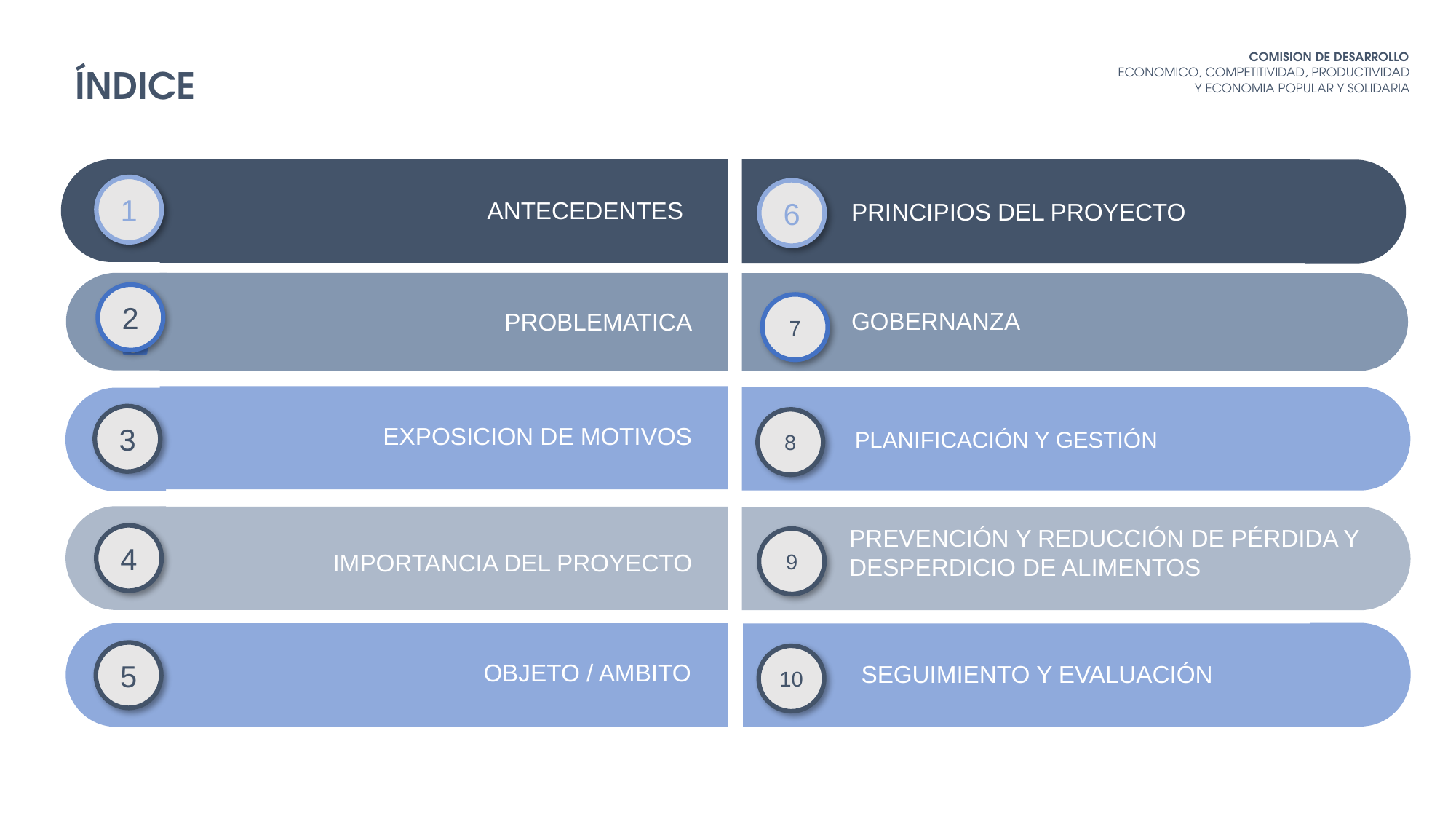

ÍNDICE
COMISION DE DESARROLLO
ECONOMICO, COMPETITIVIDAD, PRODUCTIVIDAD
Y ECONOMIA POPULAR Y SOLIDARIA

1
6

ANTECEDENTES
PRINCIPIOS DEL PROYECTO

2
7
GOBERNANZA
PROBLEMATICA

3
8
EXPOSICION DE MOTIVOS

PLANIFICACIÓN Y GESTIÓN

PREVENCIÓN Y REDUCCIÓN DE PÉRDIDA Y DESPERDICIO DE ALIMENTOS
4
9

IMPORTANCIA DEL PROYECTO

5
10
OBJETO / AMBITO
SEGUIMIENTO Y EVALUACIÓN